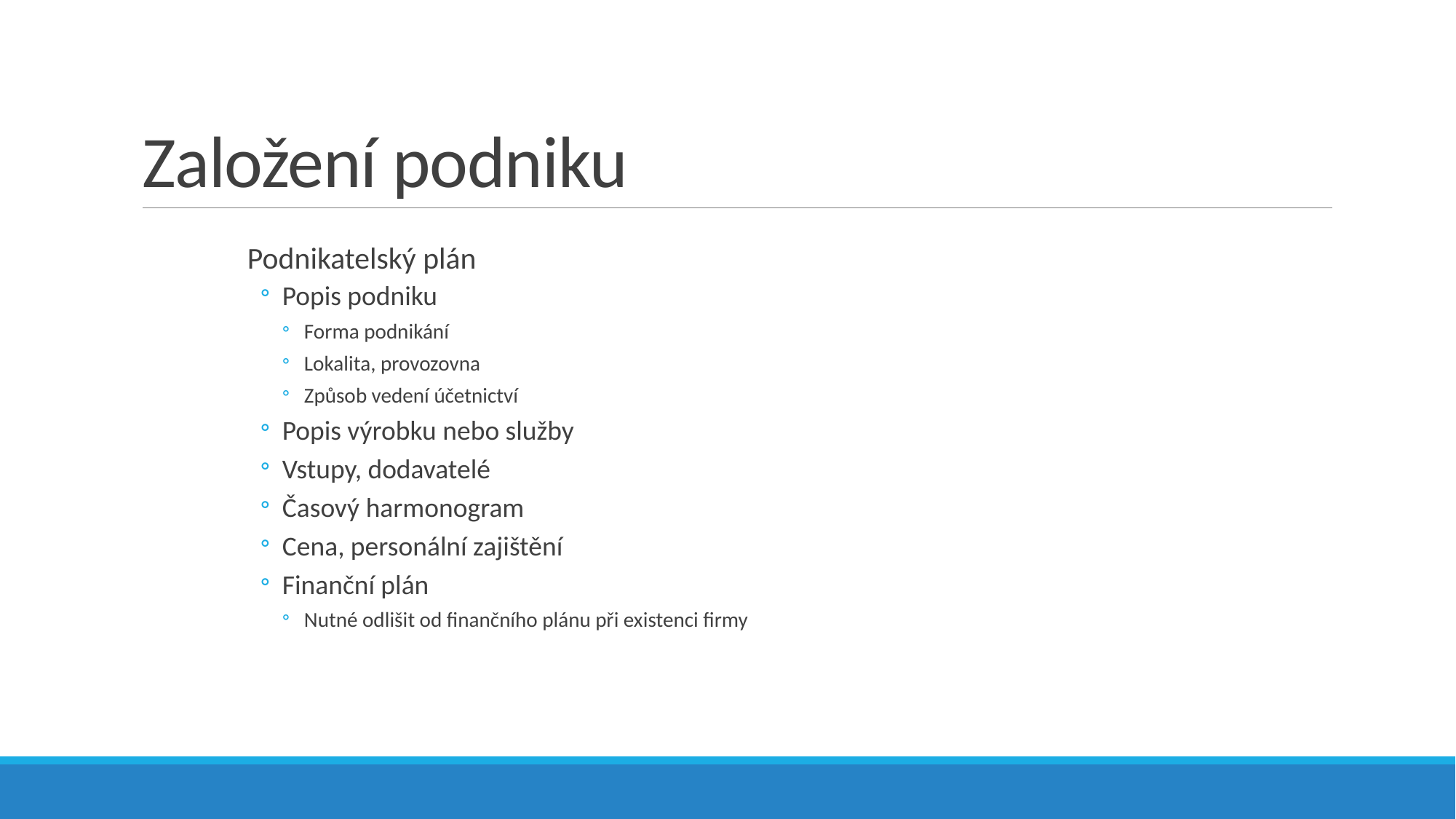

# Založení podniku
Podnikatelský plán
Popis podniku
Forma podnikání
Lokalita, provozovna
Způsob vedení účetnictví
Popis výrobku nebo služby
Vstupy, dodavatelé
Časový harmonogram
Cena, personální zajištění
Finanční plán
Nutné odlišit od finančního plánu při existenci firmy